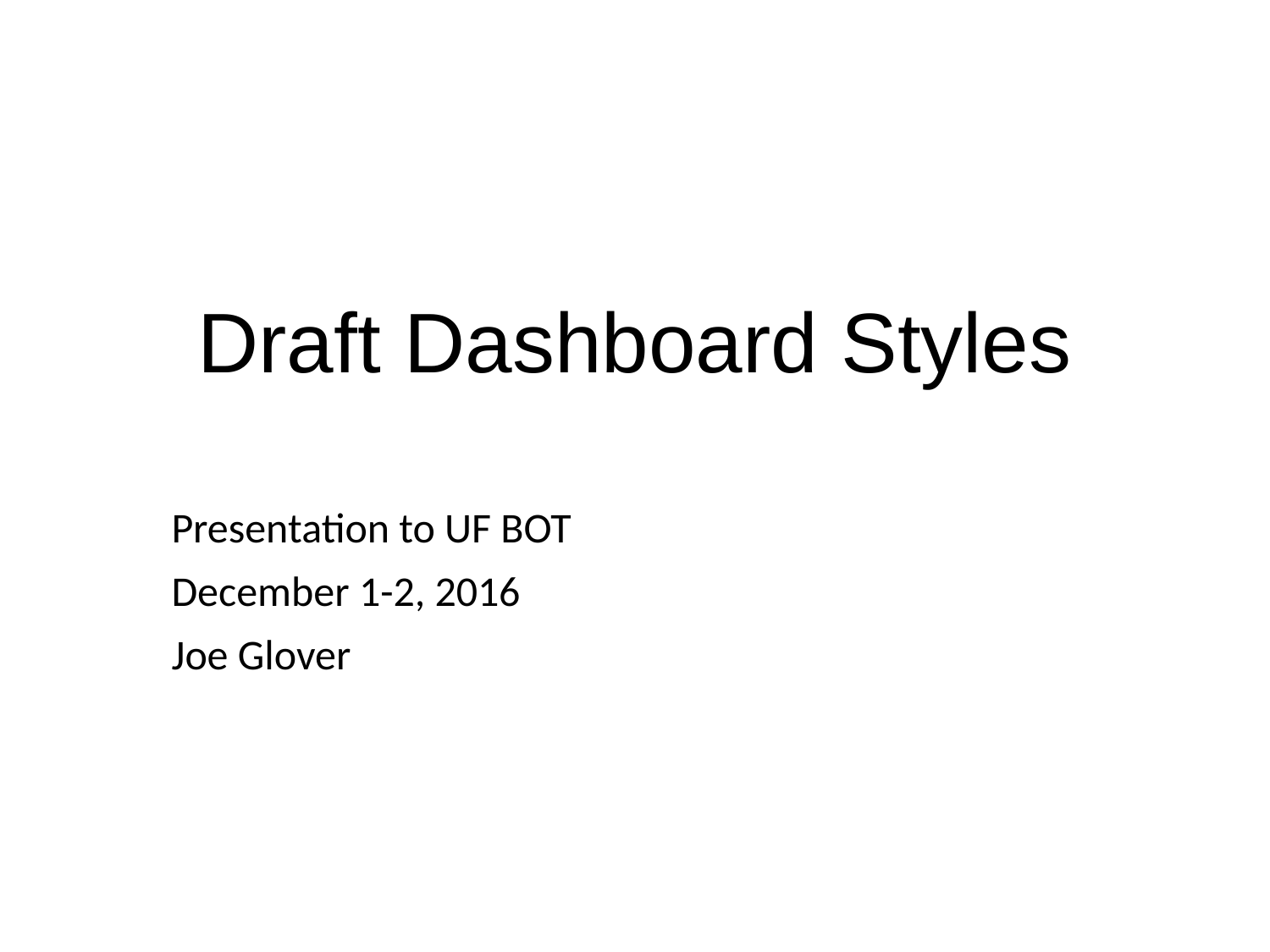

# Draft Dashboard Styles
Presentation to UF BOT
December 1-2, 2016
Joe Glover